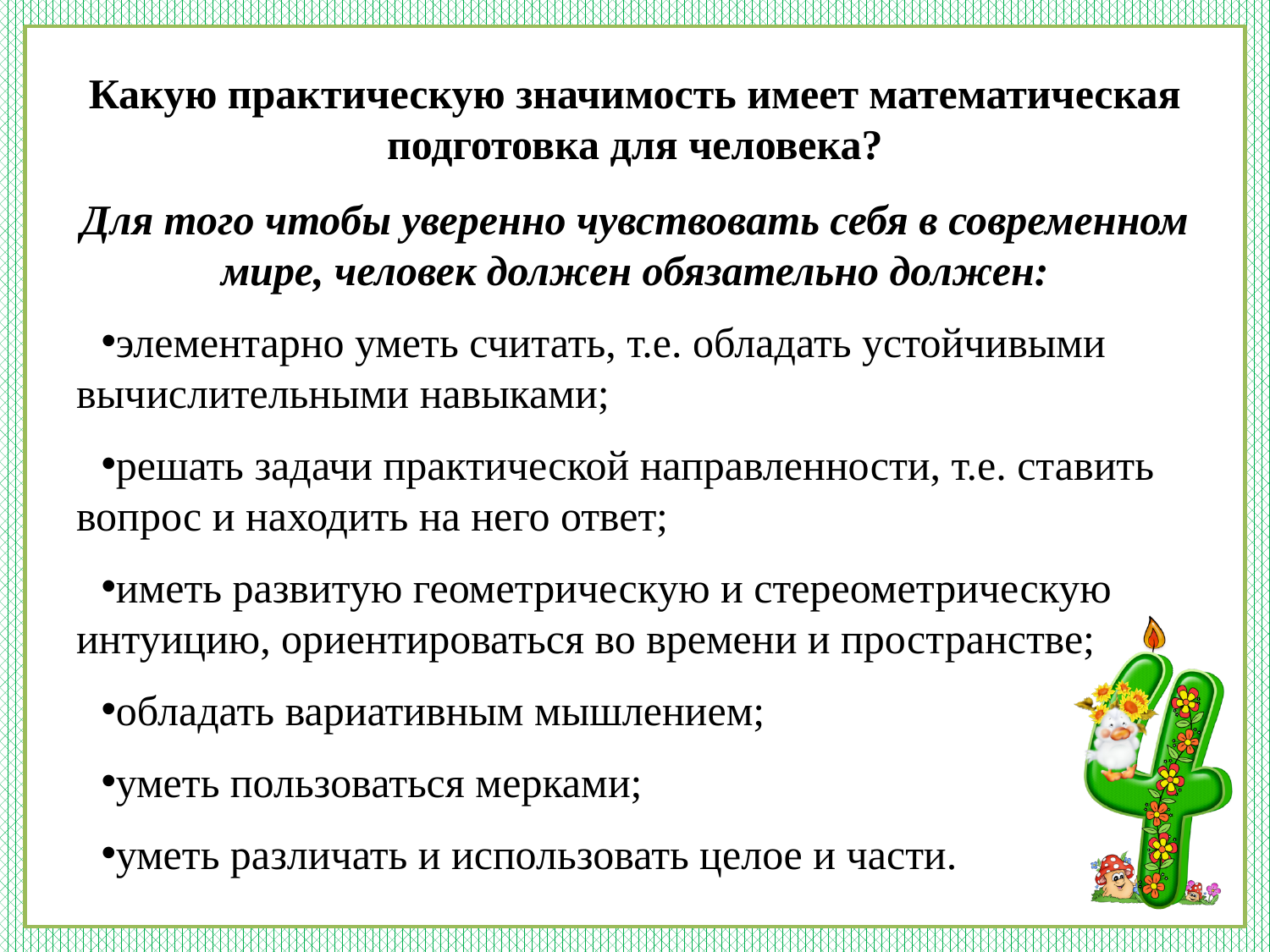

# Какую практическую значимость имеет математическая подготовка для человека?
Для того чтобы уверенно чувствовать себя в современном мире, человек должен обязательно должен:
элементарно уметь считать, т.е. обладать устойчивыми вычислительными навыками;
решать задачи практической направленности, т.е. ставить вопрос и находить на него ответ;
иметь развитую геометрическую и стереометрическую интуицию, ориентироваться во времени и пространстве;
обладать вариативным мышлением;
уметь пользоваться мерками;
уметь различать и использовать целое и части.